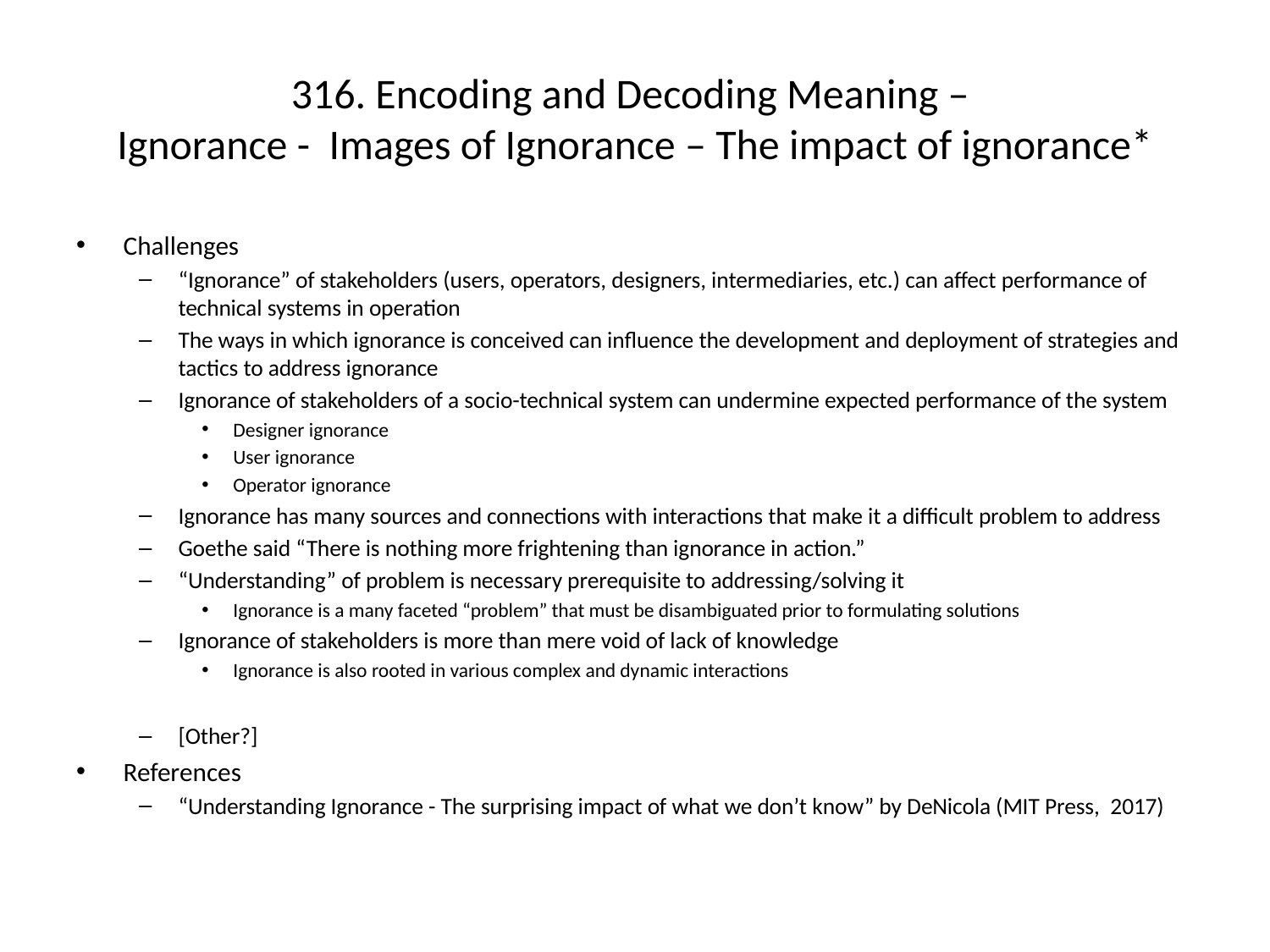

# 316. Encoding and Decoding Meaning – Ignorance -  Images of Ignorance – The impact of ignorance*
Challenges
“Ignorance” of stakeholders (users, operators, designers, intermediaries, etc.) can affect performance of technical systems in operation
The ways in which ignorance is conceived can influence the development and deployment of strategies and tactics to address ignorance
Ignorance of stakeholders of a socio-technical system can undermine expected performance of the system
Designer ignorance
User ignorance
Operator ignorance
Ignorance has many sources and connections with interactions that make it a difficult problem to address
Goethe said “There is nothing more frightening than ignorance in action.”
“Understanding” of problem is necessary prerequisite to addressing/solving it
Ignorance is a many faceted “problem” that must be disambiguated prior to formulating solutions
Ignorance of stakeholders is more than mere void of lack of knowledge
Ignorance is also rooted in various complex and dynamic interactions

[Other?]
References
“Understanding Ignorance - The surprising impact of what we don’t know” by DeNicola (MIT Press,  2017)